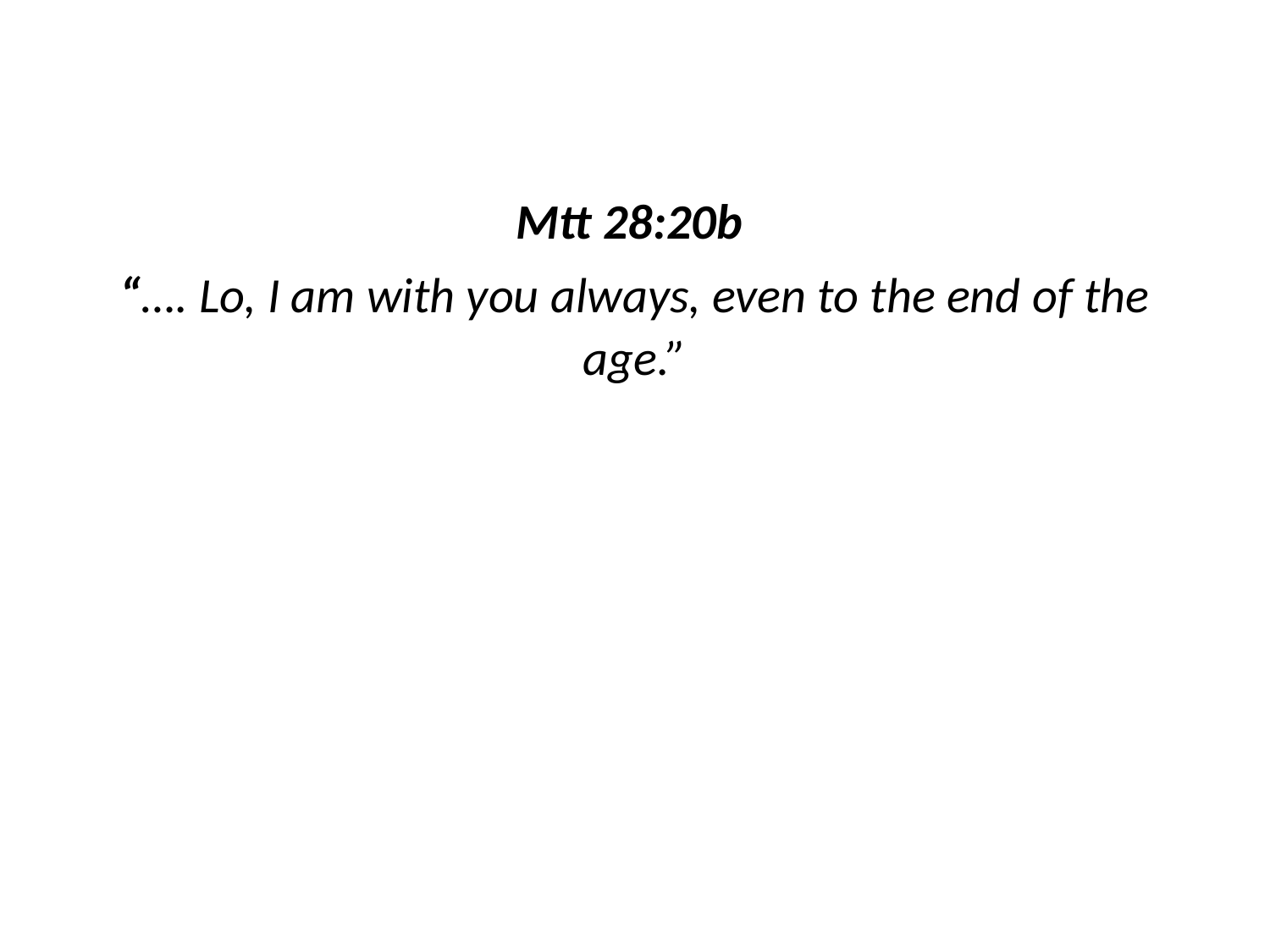

#

Mtt 28:20b
“…. Lo, I am with you always, even to the end of the age.”